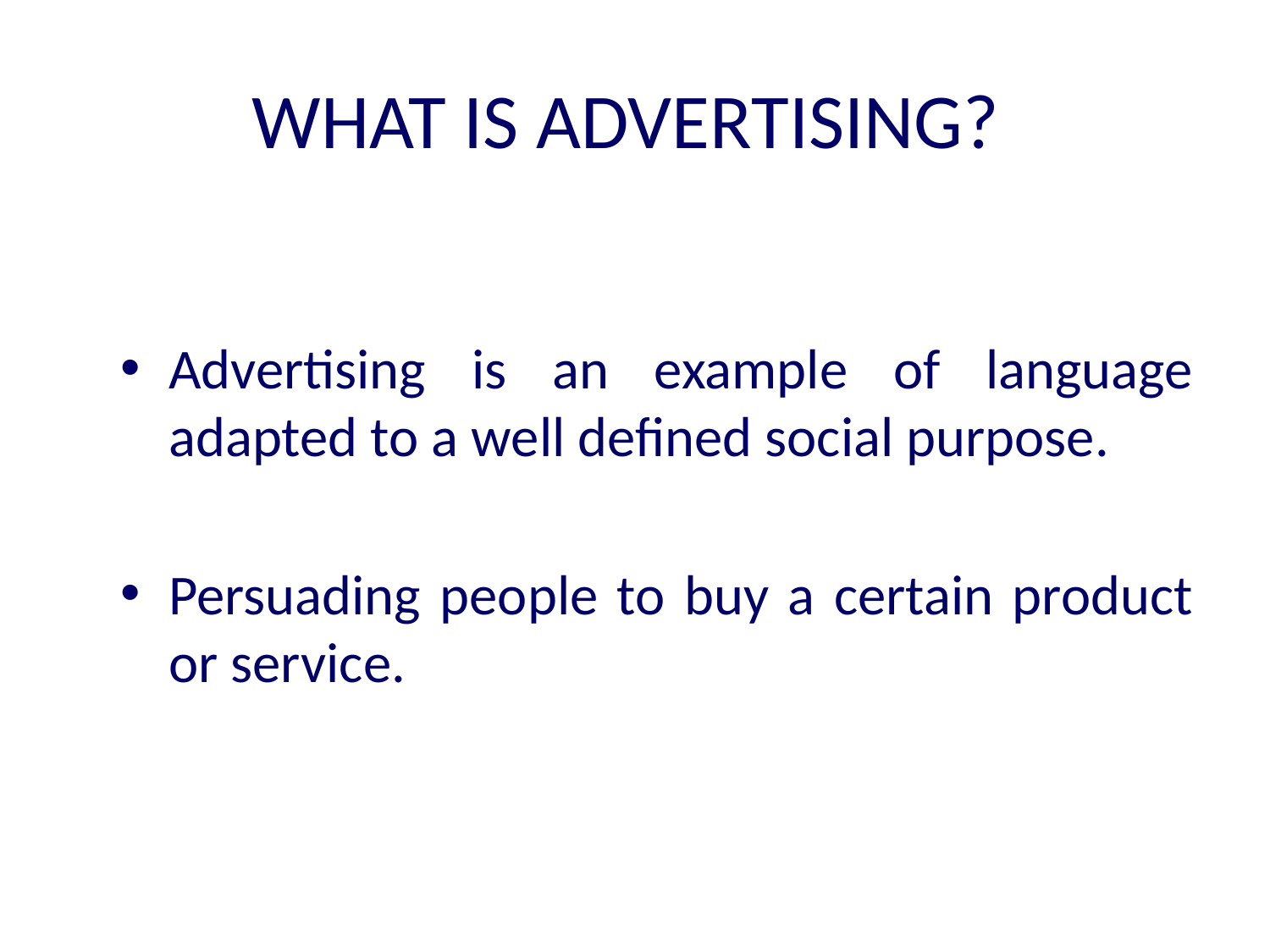

# WHAT IS ADVERTISING?
Advertising is an example of language adapted to a well defined social purpose.

Persuading people to buy a certain product or service.